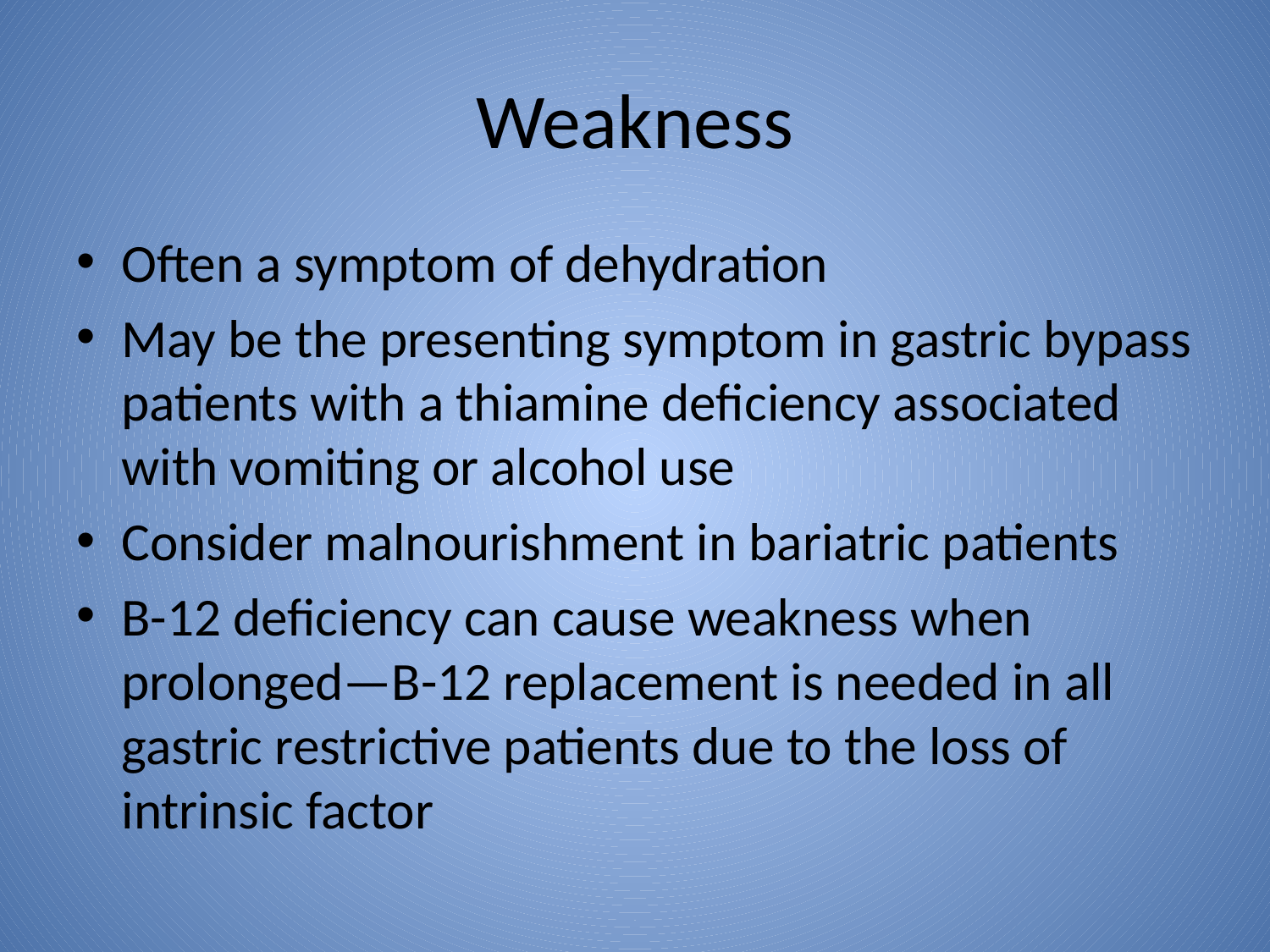

# Weakness
Often a symptom of dehydration
May be the presenting symptom in gastric bypass patients with a thiamine deficiency associated with vomiting or alcohol use
Consider malnourishment in bariatric patients
B-12 deficiency can cause weakness when prolonged—B-12 replacement is needed in all gastric restrictive patients due to the loss of intrinsic factor